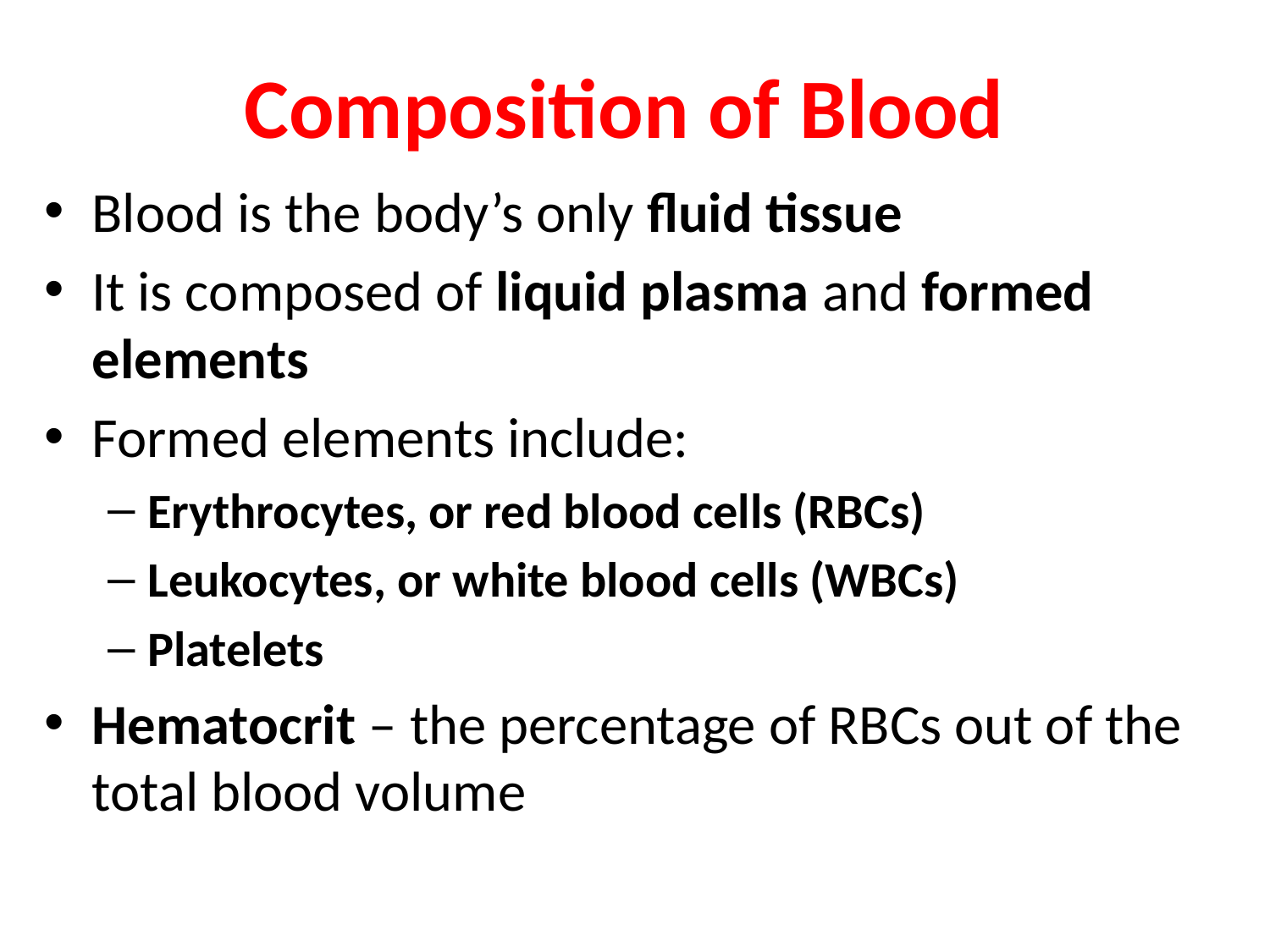

# Composition of Blood
Blood is the body’s only fluid tissue
It is composed of liquid plasma and formed elements
Formed elements include:
Erythrocytes, or red blood cells (RBCs)
Leukocytes, or white blood cells (WBCs)
Platelets
Hematocrit – the percentage of RBCs out of the total blood volume